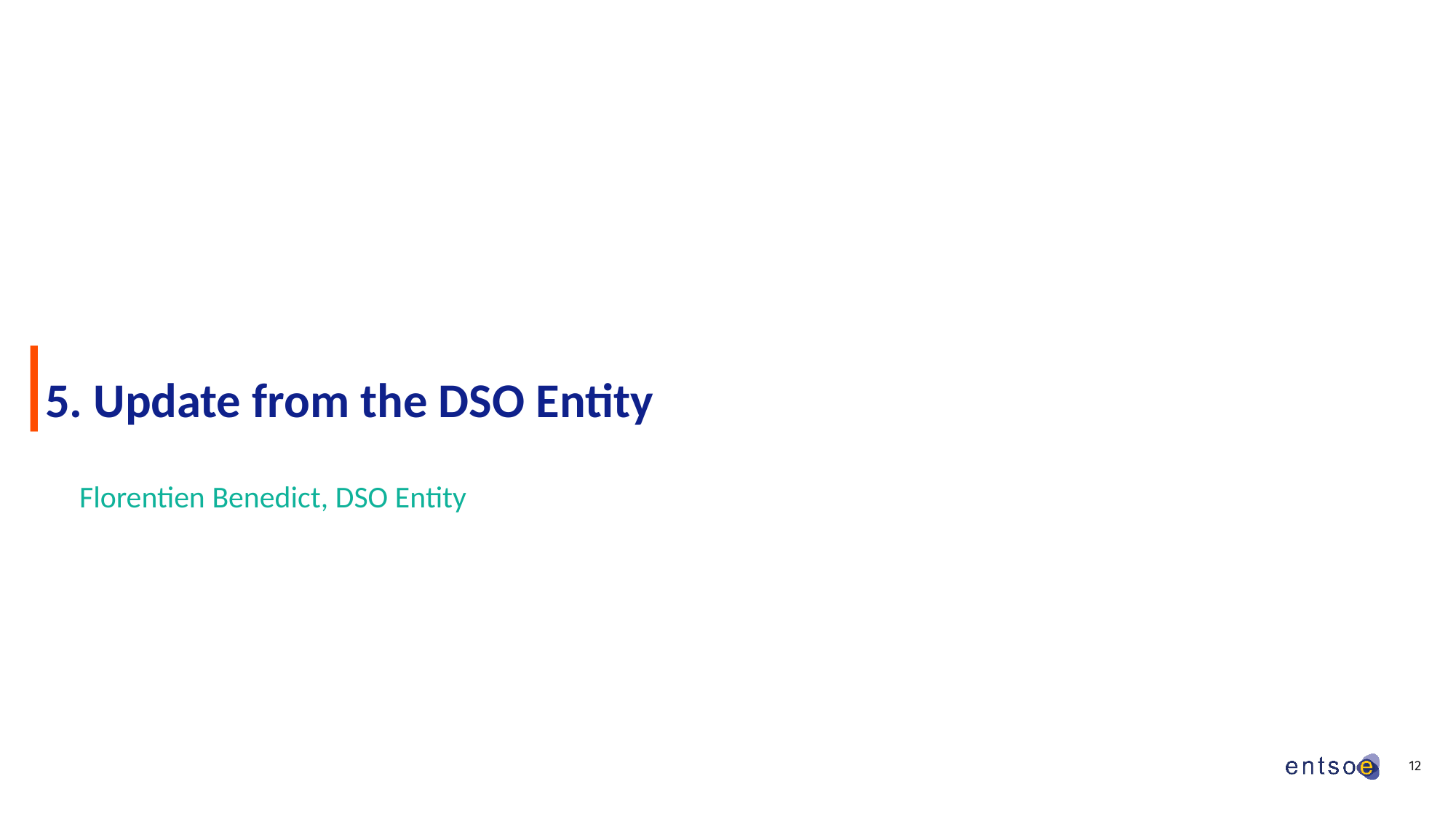

# 5. Update from the DSO Entity

Florentien Benedict, DSO Entity